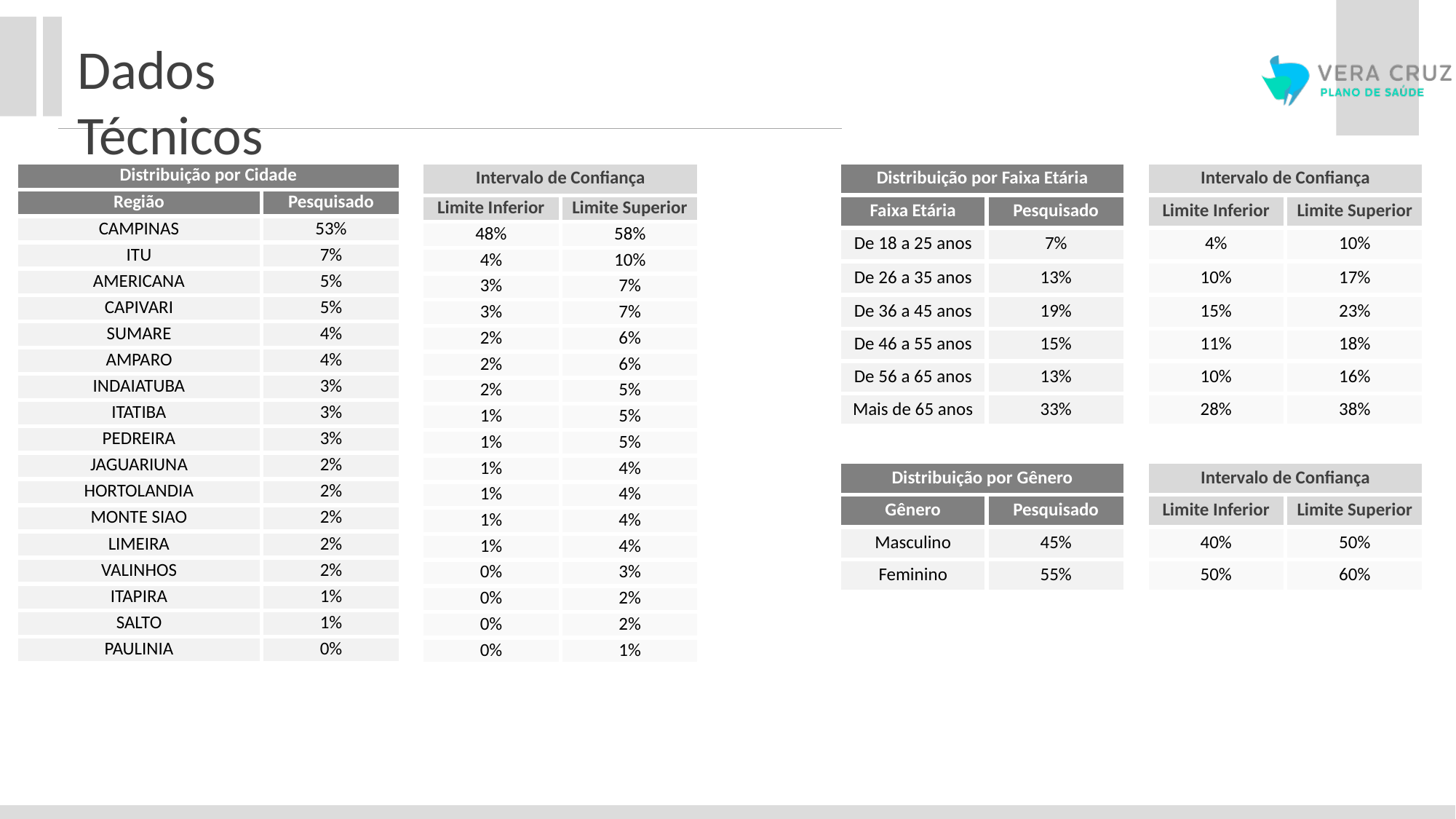

Dados Técnicos
| Distribuição por Cidade |  |
| --- | --- |
| Região | Pesquisado |
| CAMPINAS | 53% |
| ITU | 7% |
| AMERICANA | 5% |
| CAPIVARI | 5% |
| SUMARE | 4% |
| AMPARO | 4% |
| INDAIATUBA | 3% |
| ITATIBA | 3% |
| PEDREIRA | 3% |
| JAGUARIUNA | 2% |
| HORTOLANDIA | 2% |
| MONTE SIAO | 2% |
| LIMEIRA | 2% |
| VALINHOS | 2% |
| ITAPIRA | 1% |
| SALTO | 1% |
| PAULINIA | 0% |
| Intervalo de Confiança |  |
| --- | --- |
| Limite Inferior | Limite Superior |
| 48% | 58% |
| 4% | 10% |
| 3% | 7% |
| 3% | 7% |
| 2% | 6% |
| 2% | 6% |
| 2% | 5% |
| 1% | 5% |
| 1% | 5% |
| 1% | 4% |
| 1% | 4% |
| 1% | 4% |
| 1% | 4% |
| 0% | 3% |
| 0% | 2% |
| 0% | 2% |
| 0% | 1% |
| Distribuição por Faixa Etária |  |  | Intervalo de Confiança |  |
| --- | --- | --- | --- | --- |
| Faixa Etária | Pesquisado |  | Limite Inferior | Limite Superior |
| De 18 a 25 anos | 7% |  | 4% | 10% |
| De 26 a 35 anos | 13% |  | 10% | 17% |
| De 36 a 45 anos | 19% |  | 15% | 23% |
| De 46 a 55 anos | 15% |  | 11% | 18% |
| De 56 a 65 anos | 13% |  | 10% | 16% |
| Mais de 65 anos | 33% |  | 28% | 38% |
|  |  |  |  |  |
| Distribuição por Gênero |  |  | Intervalo de Confiança |  |
| Gênero | Pesquisado |  | Limite Inferior | Limite Superior |
| Masculino | 45% |  | 40% | 50% |
| Feminino | 55% |  | 50% | 60% |